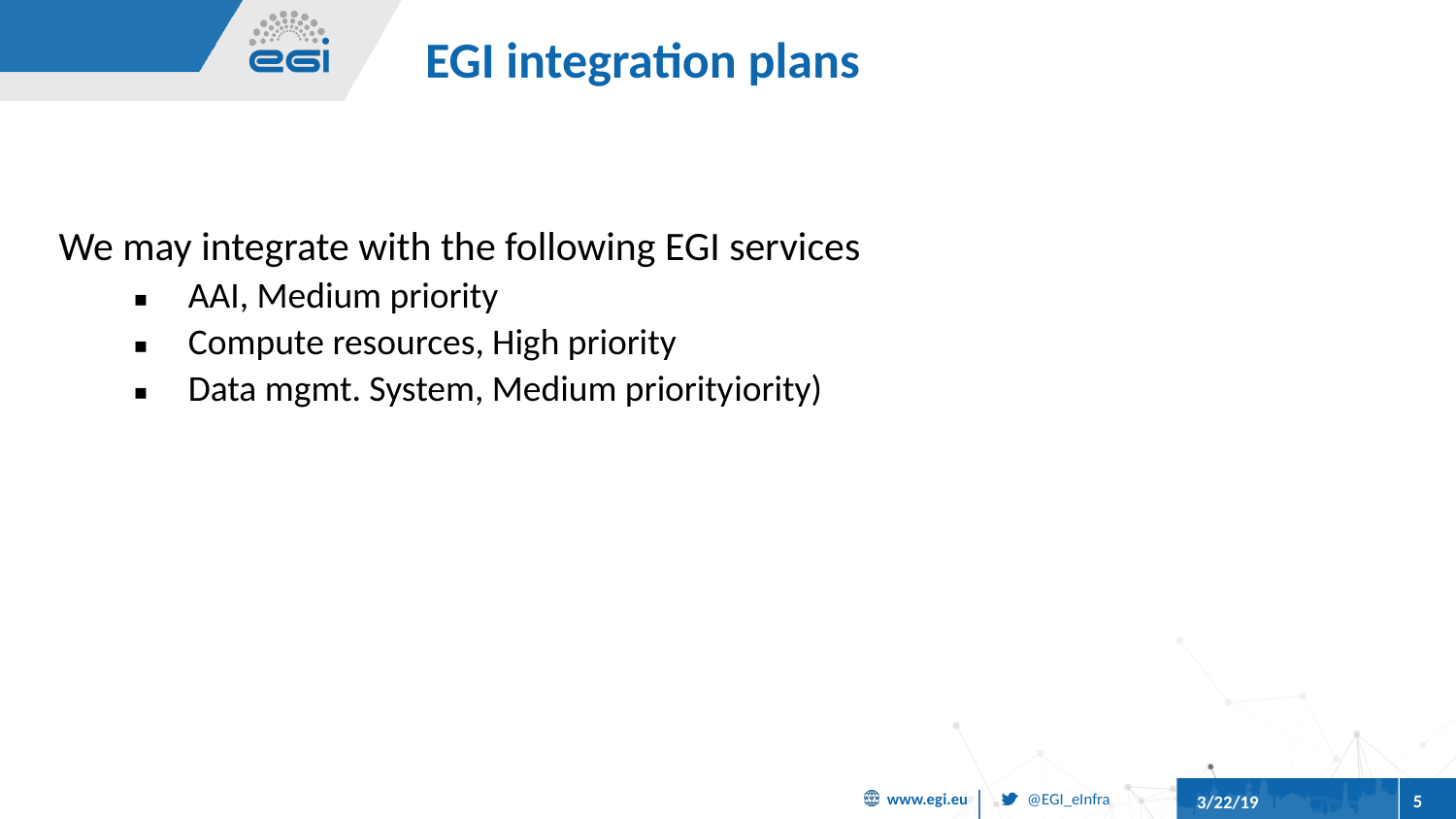

# EGI integration plans
We may integrate with the following EGI services
AAI, Medium priority
Compute resources, High priority
Data mgmt. System, Medium priorityiority)